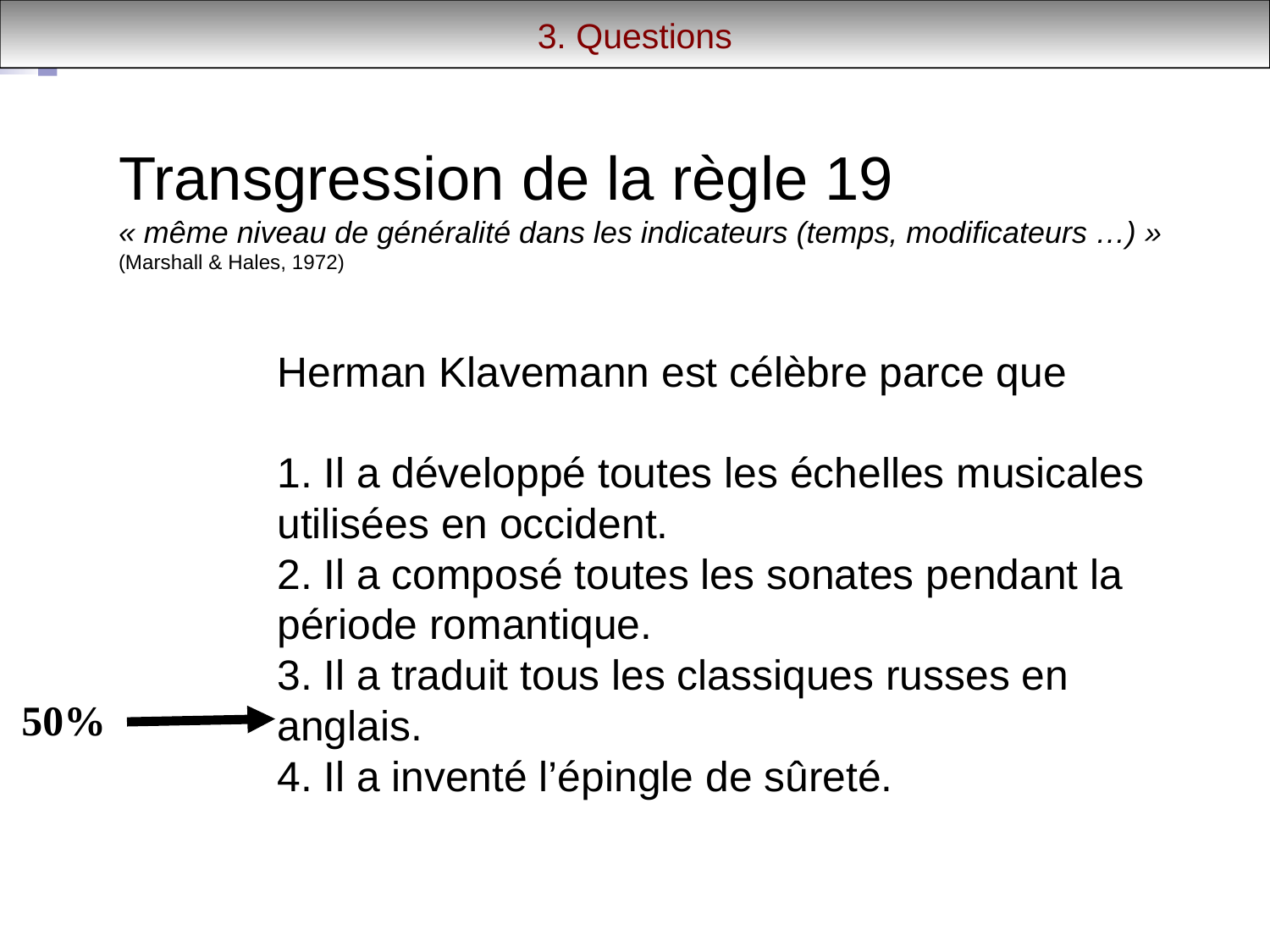

3. Questions
# Transgression de la règle 19 « même niveau de généralité dans les indicateurs (temps, modificateurs …) » (Marshall & Hales, 1972)
Herman Klavemann est célèbre parce que

1. Il a développé toutes les échelles musicales utilisées en occident.
2. Il a composé toutes les sonates pendant la période romantique.
3. Il a traduit tous les classiques russes en anglais.
4. Il a inventé l’épingle de sûreté.
50%